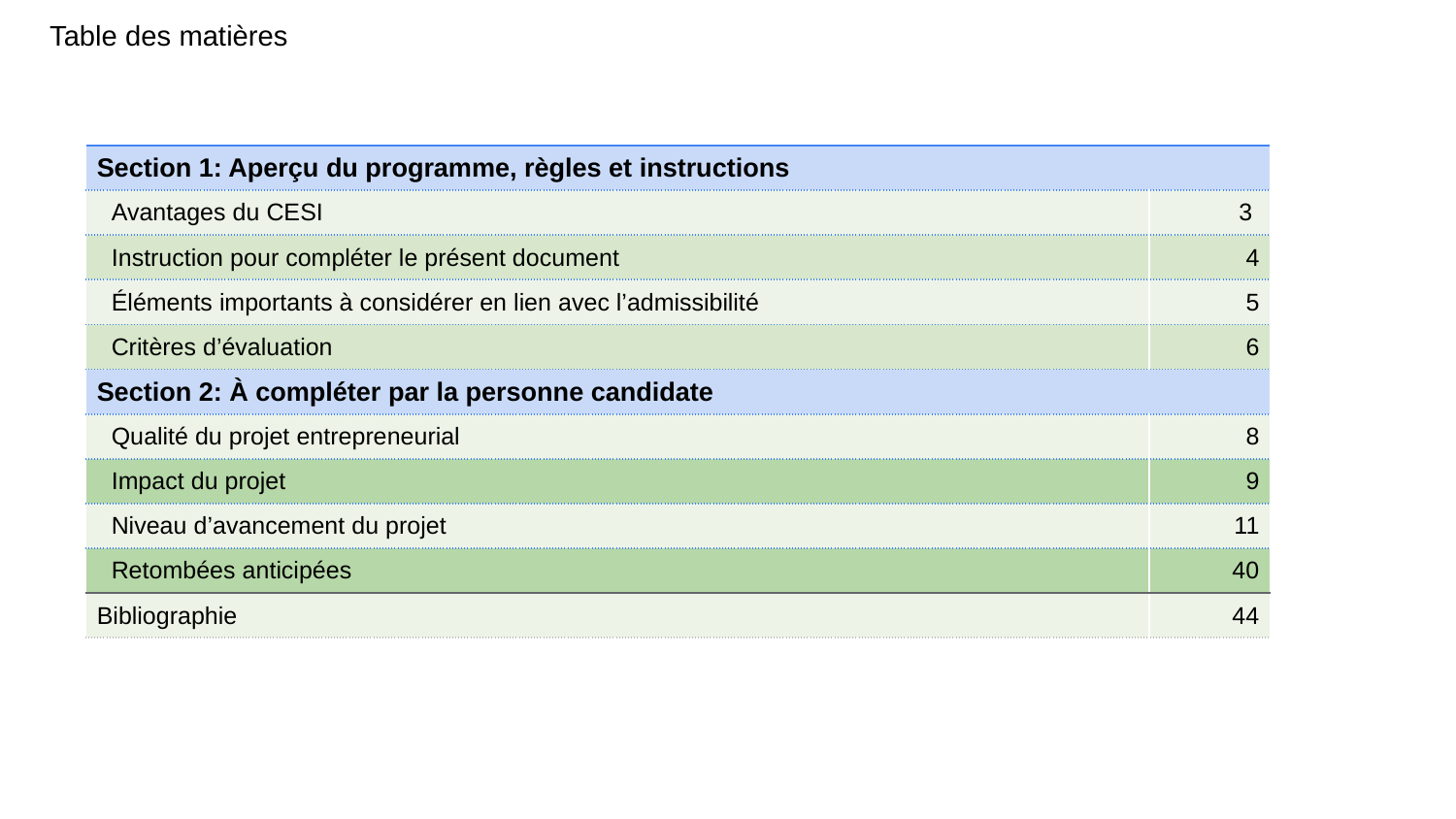

# Table des matières
| Section 1: Aperçu du programme, règles et instructions |  |
| --- | --- |
| Avantages du CESI | 3 |
| Instruction pour compléter le présent document | 4 |
| Éléments importants à considérer en lien avec l’admissibilité | 5 |
| Critères d’évaluation | 6 |
| Section 2: À compléter par la personne candidate |  |
| Qualité du projet entrepreneurial | 8 |
| Impact du projet | 9 |
| Niveau d’avancement du projet | 11 |
| Retombées anticipées | 40 |
| Bibliographie | 44 |